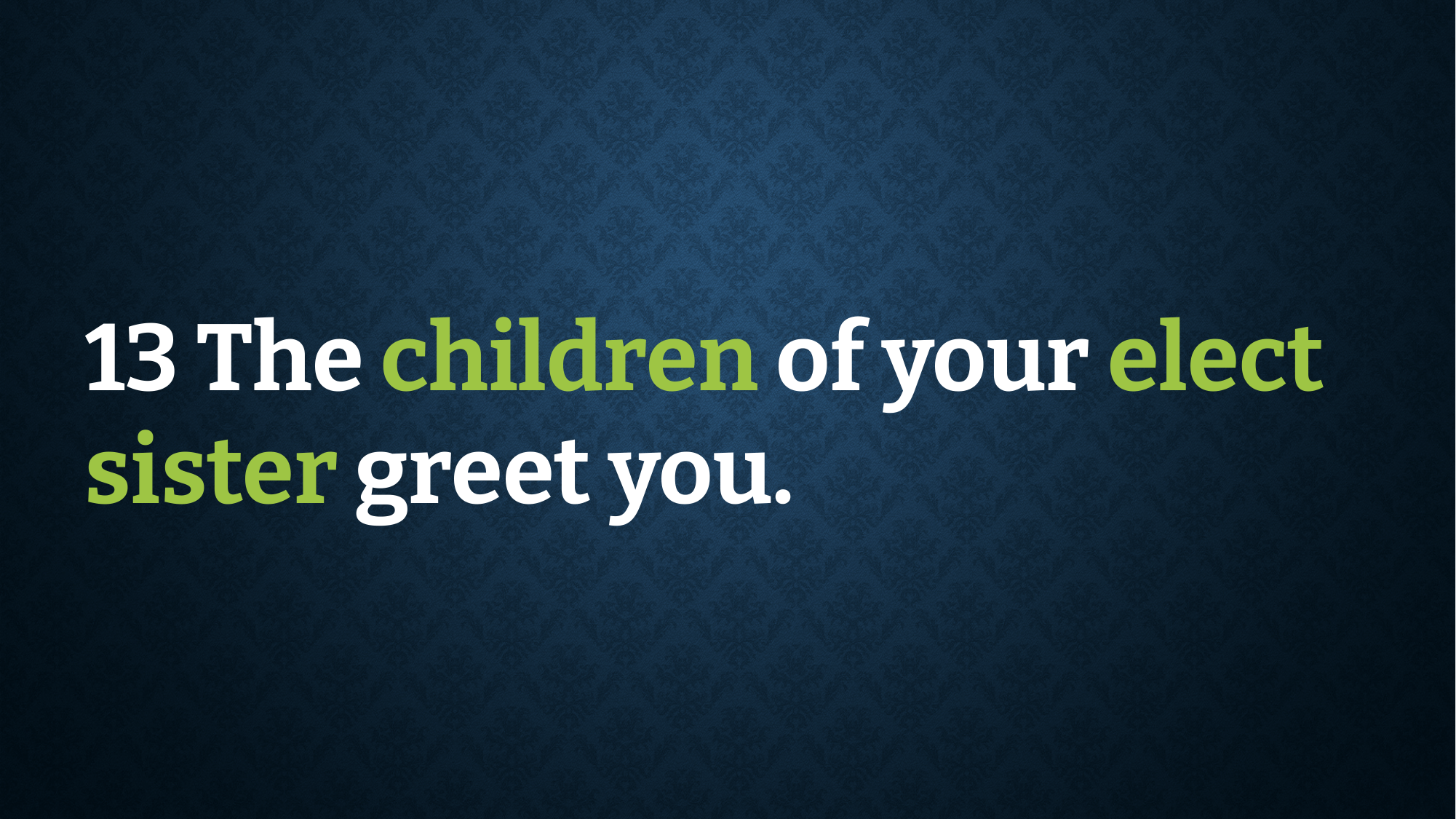

13 The children of your elect sister greet you.